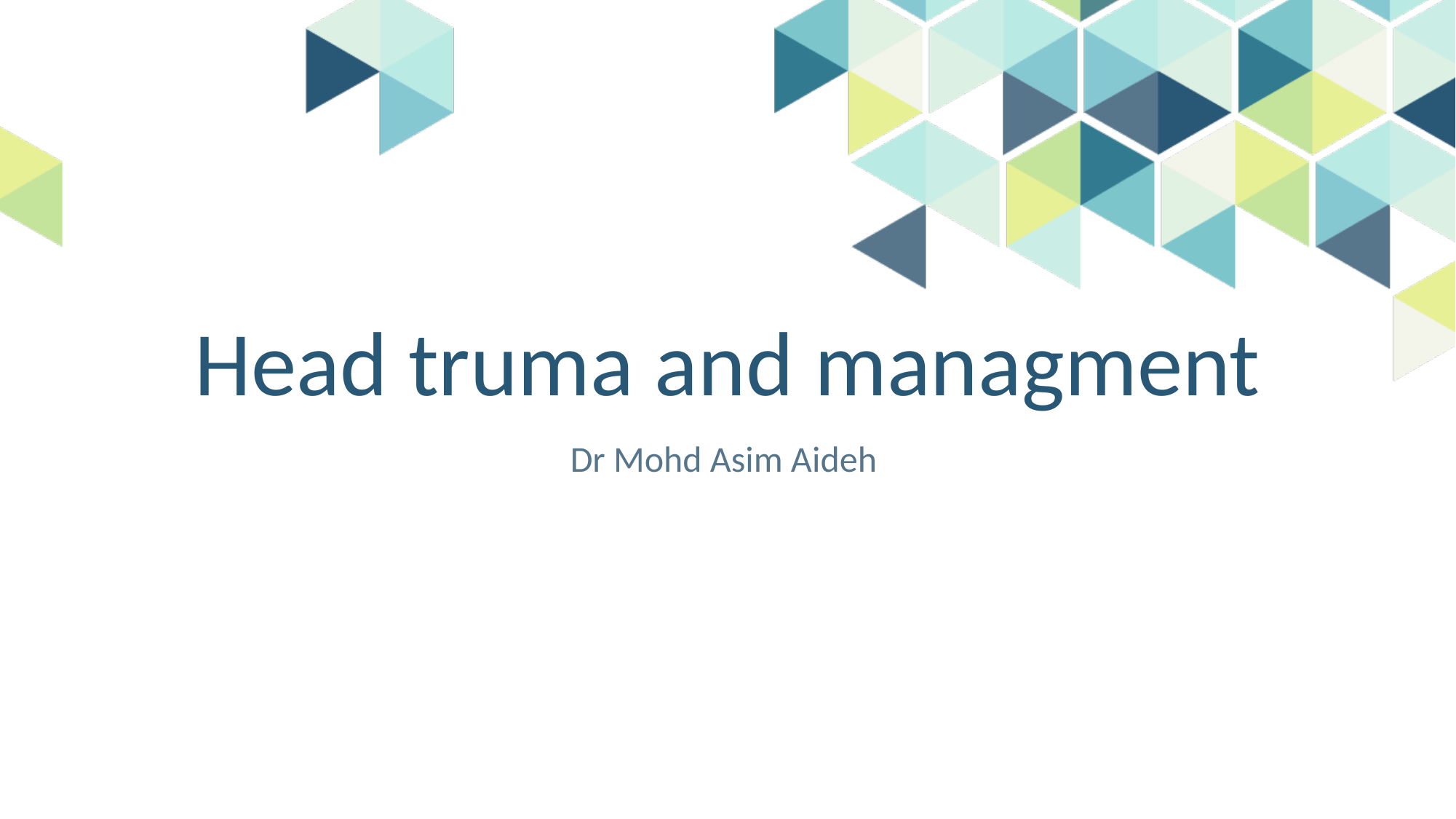

# Head truma and managment
Dr Mohd Asim Aideh